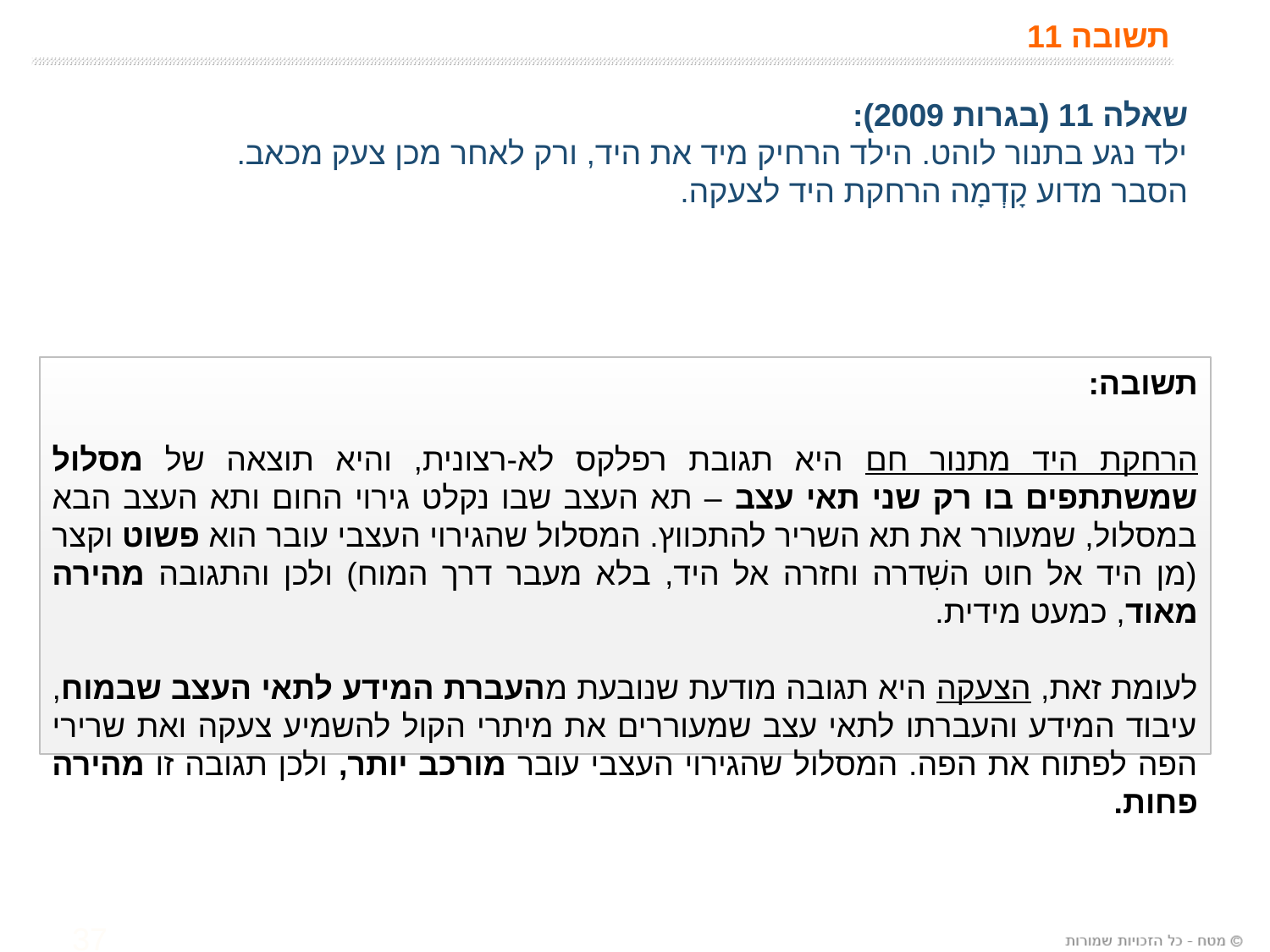

# תשובה 11

שאלה 11 (בגרות 2009):
ילד נגע בתנור לוהט. הילד הרחיק מיד את היד, ורק לאחר מכן צעק מכאב.
הסבר מדוע קָדְמָה הרחקת היד לצעקה.
תשובה:

הרחקת היד מתנור חם היא תגובת רפלקס לא-רצונית, והיא תוצאה של מסלול שמשתתפים בו רק שני תאי עצב – תא העצב שבו נקלט גירוי החום ותא העצב הבא במסלול, שמעורר את תא השריר להתכווץ. המסלול שהגירוי העצבי עובר הוא פשוט וקצר (מן היד אל חוט השִׁדרה וחזרה אל היד, בלא מעבר דרך המוח) ולכן והתגובה מהירה מאוד, כמעט מידית.

לעומת זאת, הצעקה היא תגובה מודעת שנובעת מהעברת המידע לתאי העצב שבמוח, עיבוד המידע והעברתו לתאי עצב שמעוררים את מיתרי הקול להשמיע צעקה ואת שרירי הפה לפתוח את הפה. המסלול שהגירוי העצבי עובר מורכב יותר, ולכן תגובה זו מהירה פחות.

37